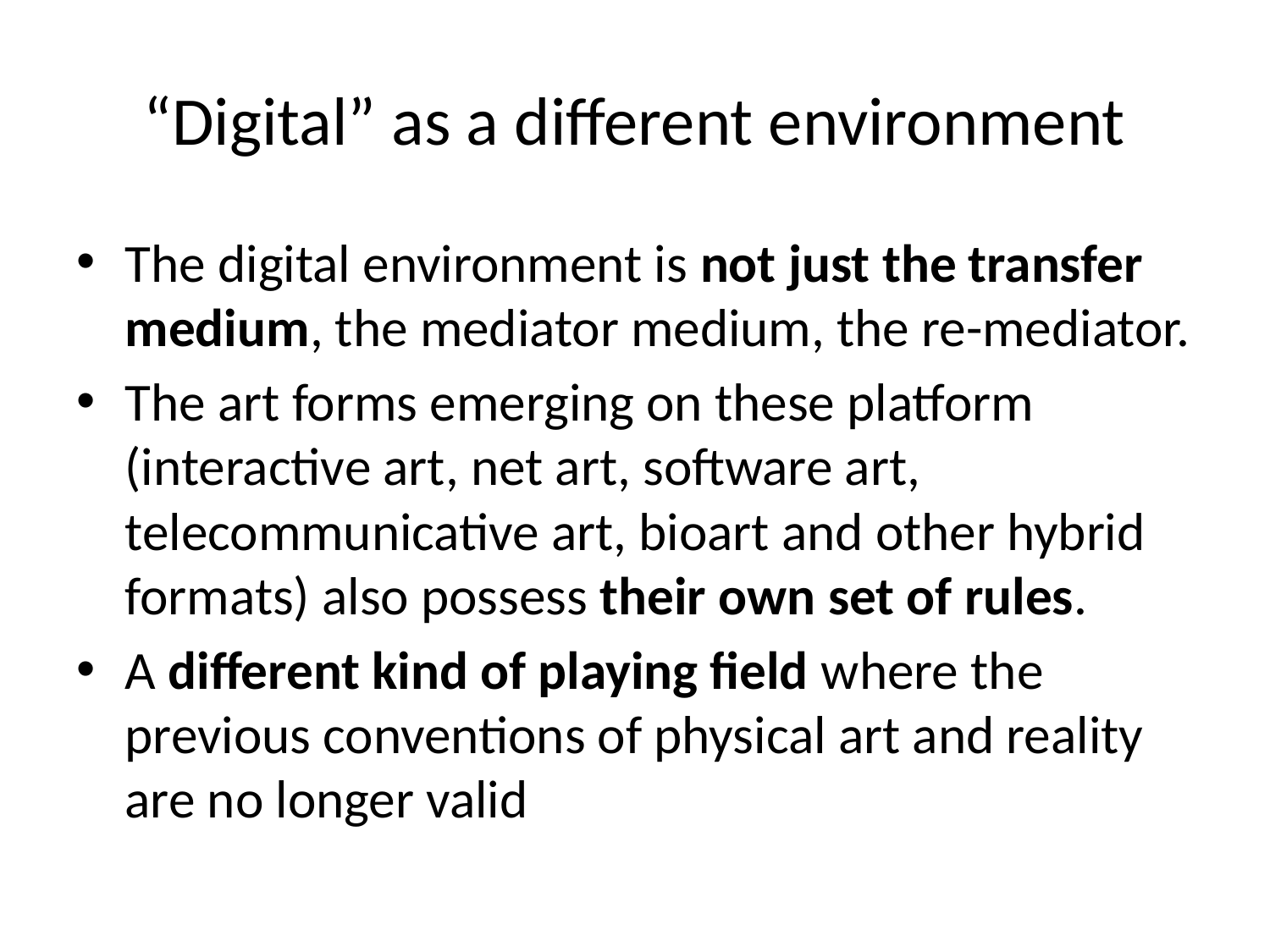

# “Digital” as a different environment
The digital environment is not just the transfer medium, the mediator medium, the re-mediator.
The art forms emerging on these platform (interactive art, net art, software art, telecommunicative art, bioart and other hybrid formats) also possess their own set of rules.
A different kind of playing field where the previous conventions of physical art and reality are no longer valid